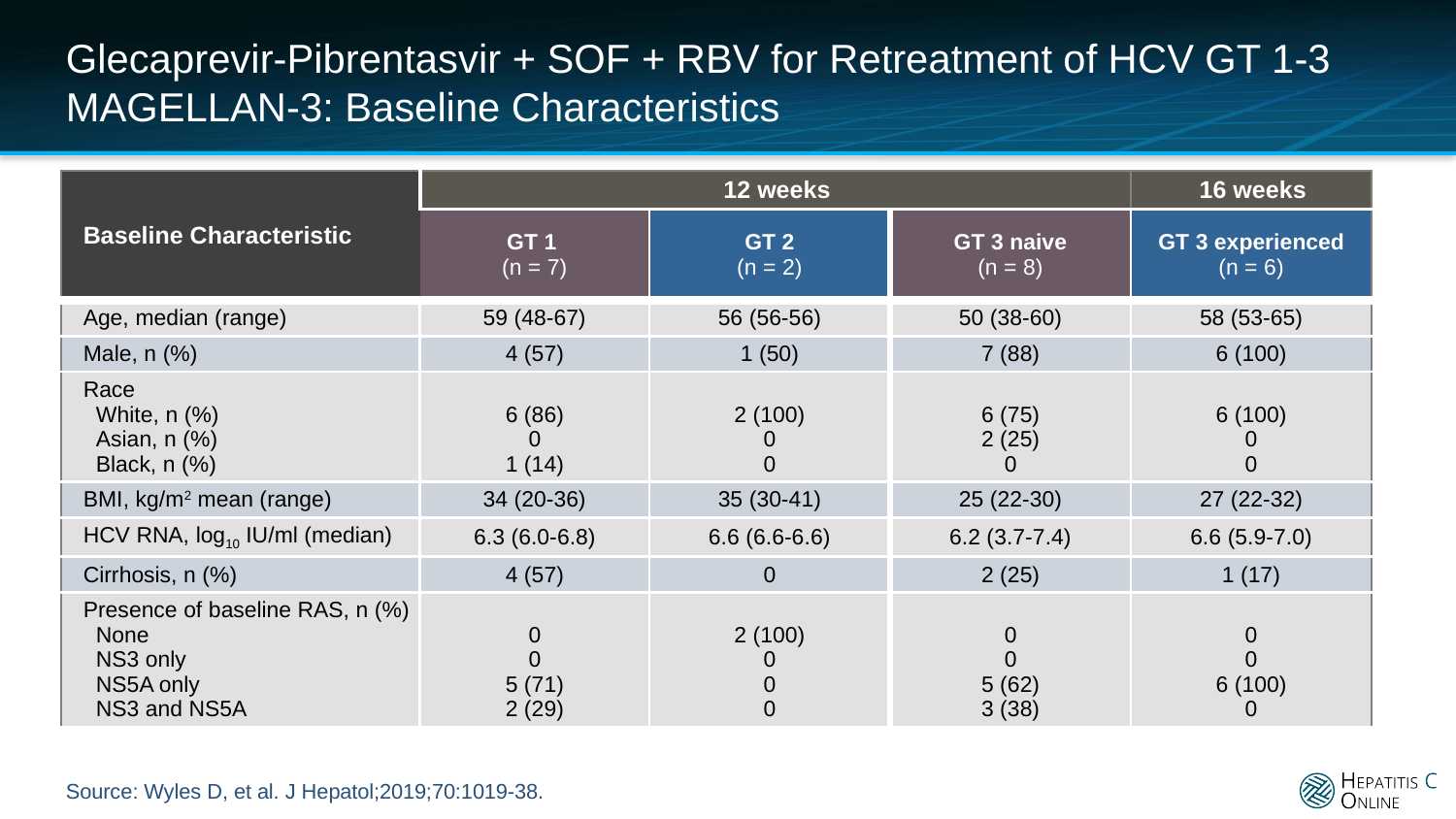

# Glecaprevir-Pibrentasvir + SOF + RBV for Retreatment of HCV GT 1-3 MAGELLAN-3: Baseline Characteristics
| Baseline Characteristic | 12 weeks |  |  | 16 weeks |
| --- | --- | --- | --- | --- |
|  | GT 1 (n = 7) | GT 2 (n = 2) | GT 3 naive (n = 8) | GT 3 experienced (n = 6) |
| Age, median (range) | 59 (48-67) | 56 (56-56) | 50 (38-60) | 58 (53-65) |
| Male, n (%) | 4 (57) | 1 (50) | 7 (88) | 6 (100) |
| Race White, n (%) Asian, n (%) Black, n (%) | 6 (86) 0 1 (14) | 2 (100) 0 0 | 6 (75) 2 (25) 0 | 6 (100) 0 0 |
| BMI, kg/m2 mean (range) | 34 (20-36) | 35 (30-41) | 25 (22-30) | 27 (22-32) |
| HCV RNA, log10 IU/ml (median) | 6.3 (6.0-6.8) | 6.6 (6.6-6.6) | 6.2 (3.7-7.4) | 6.6 (5.9-7.0) |
| Cirrhosis, n (%) | 4 (57) | 0 | 2 (25) | 1 (17) |
| Presence of baseline RAS, n (%) None NS3 only NS5A only NS3 and NS5A | 0 0 5 (71) 2 (29) | 2 (100) 0 0 0 | 0 0 5 (62) 3 (38) | 0 0 6 (100) 0 |
Source: Wyles D, et al. J Hepatol;2019;70:1019-38.